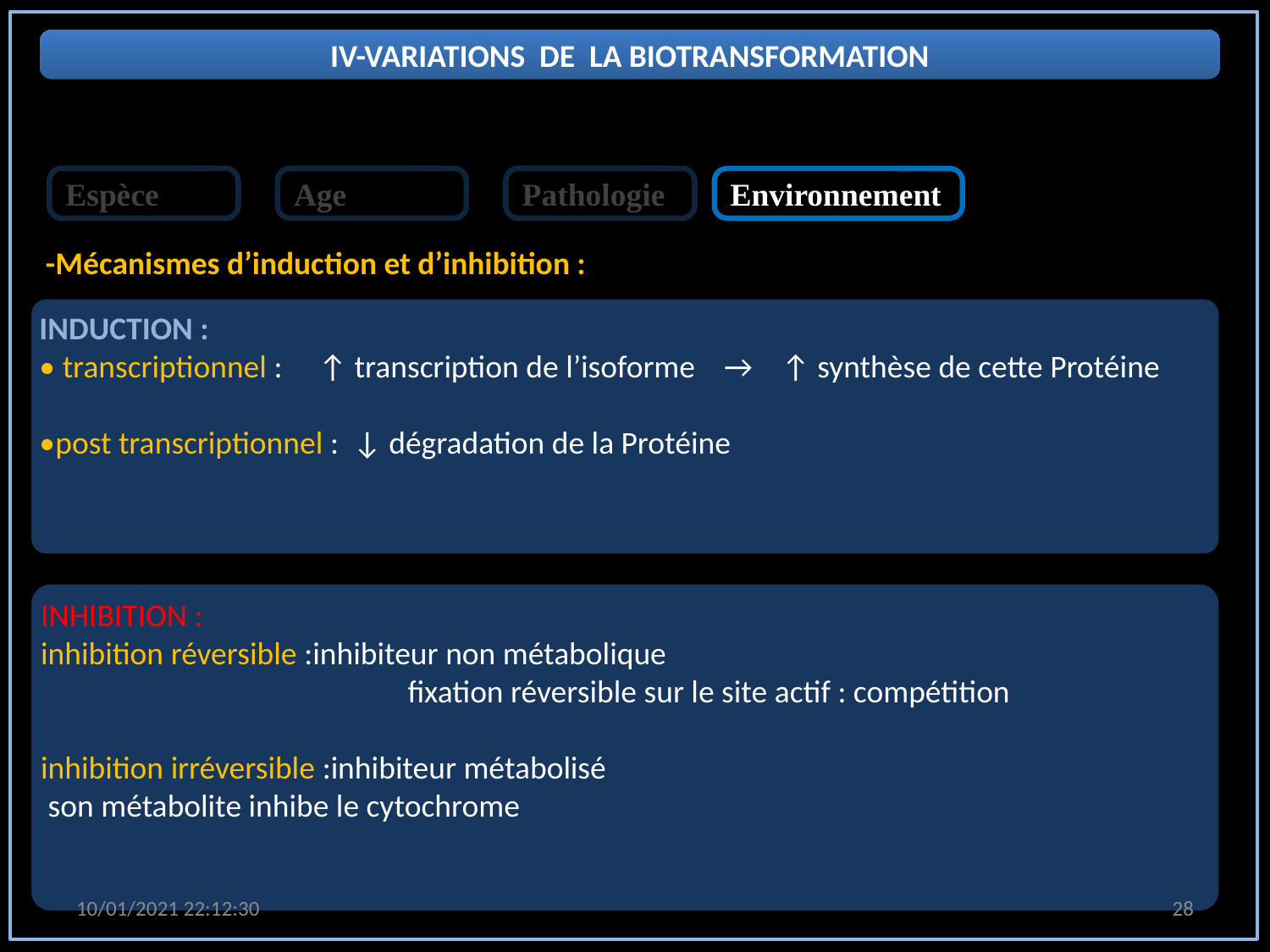

IV-VARIATIONS  DE  LA BIOTRANSFORMATION
Espèce
Espèce
Age
Age
Pathologie
Pathologie
Environnement
-Mécanismes d’induction et d’inhibition :

INDUCTION :
• transcriptionnel :     ↑ transcription de l’isoforme    →    ↑ synthèse de cette Protéine

•post transcriptionnel :  ↓ dégradation de la Protéine

INHIBITION :
inhibition réversible :inhibiteur non métabolique
                                                   fixation réversible sur le site actif : compétition

inhibition irréversible :inhibiteur métabolisé
 son métabolite inhibe le cytochrome

10/01/2021 22:12:30
28